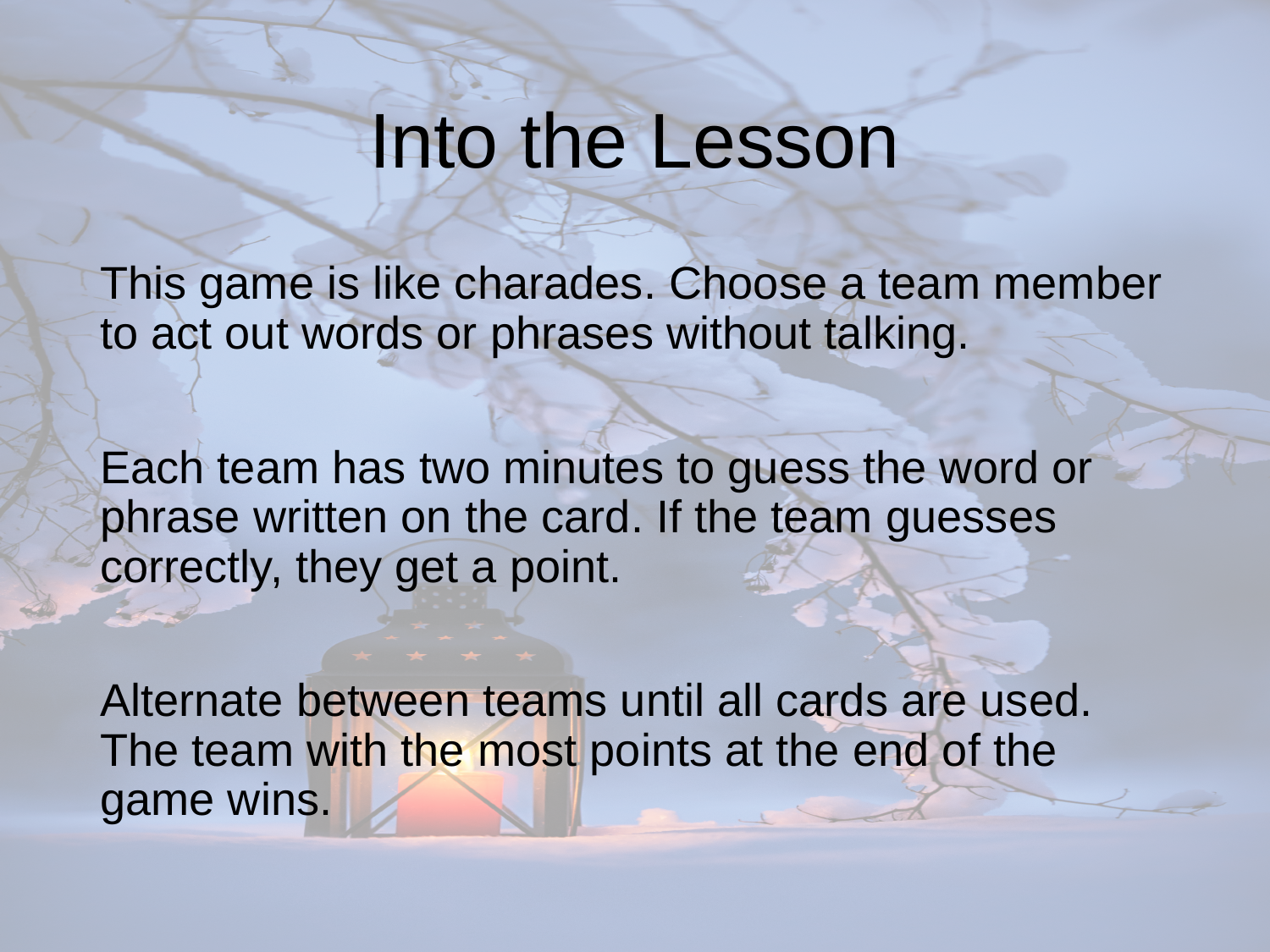

# Into the Lesson
This game is like charades. Choose a team member to act out words or phrases without talking.

Each team has two minutes to guess the word or phrase written on the card. If the team guesses correctly, they get a point.

Alternate between teams until all cards are used. The team with the most points at the end of the game wins.